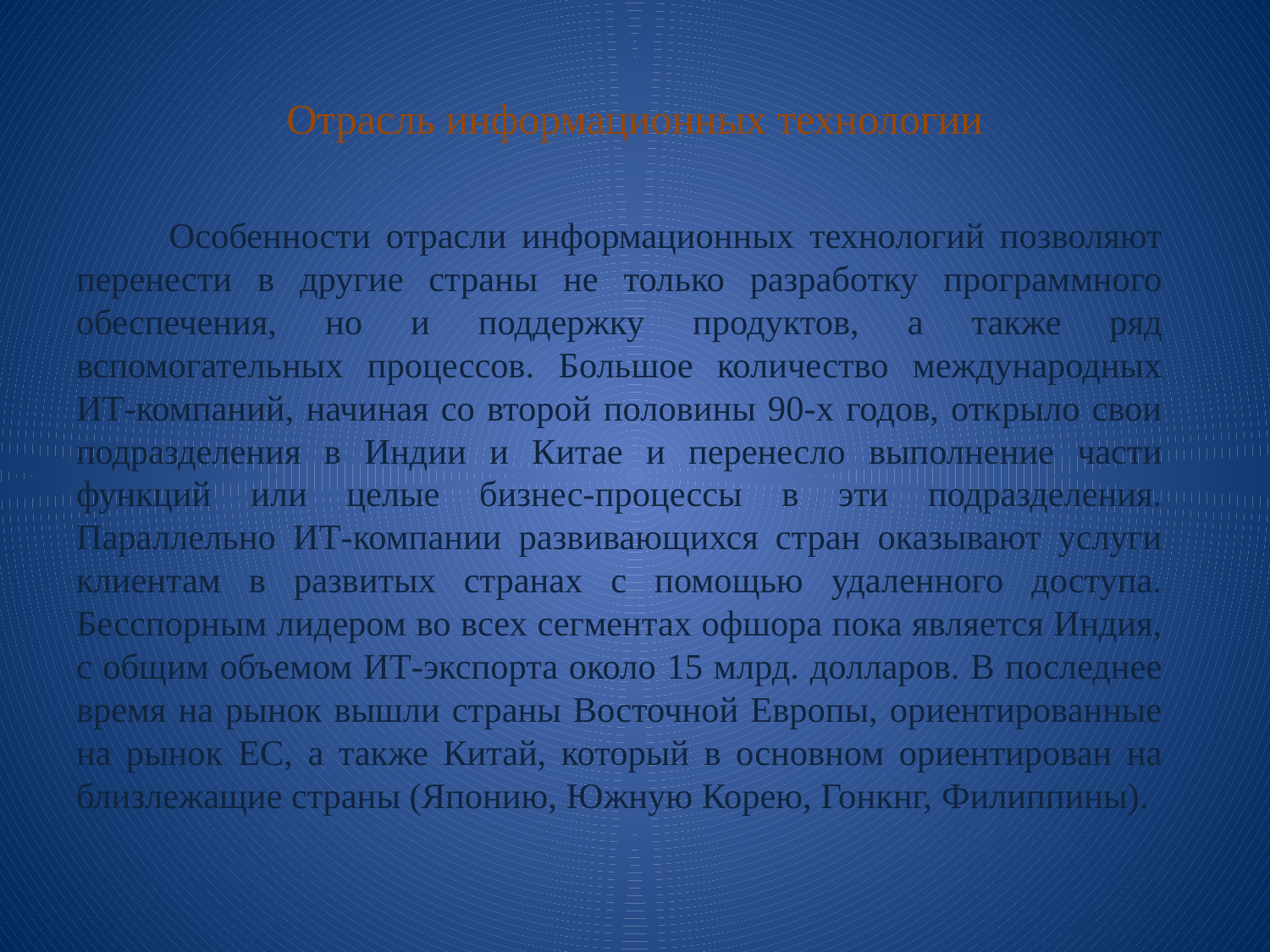

# Отрасль информационных технологии
	Особенности отрасли информационных технологий позволяют перенести в другие страны не только разработку программного обеспечения, но и поддержку продуктов, а также ряд вспомогательных процессов. Большое количество международных ИТ-компаний, начиная со второй половины 90-х годов, открыло свои подразделения в Индии и Китае и перенесло выполнение части функций или целые бизнес-процессы в эти подразделения. Параллельно ИТ-компании развивающихся стран оказывают услуги клиентам в развитых странах с помощью удаленного доступа. Бесспорным лидером во всех сегментах офшора пока является Индия, с общим объемом ИТ-экспорта около 15 млрд. долларов. В последнее время на рынок вышли страны Восточной Европы, ориентированные на рынок ЕС, а также Китай, который в основном ориентирован на близлежащие страны (Японию, Южную Корею, Гонкнг, Филиппины).